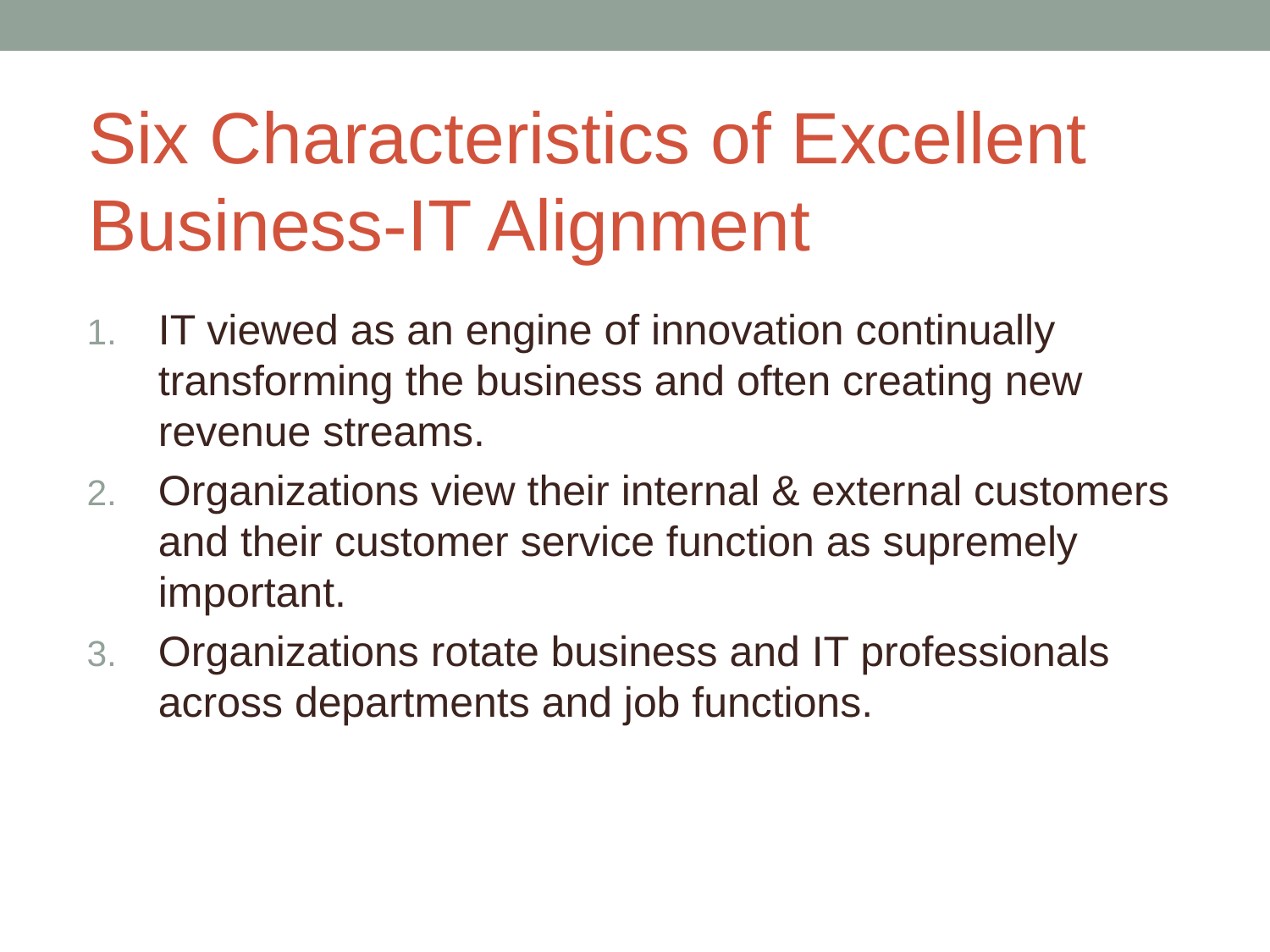

Six Characteristics of Excellent Business-IT Alignment
IT viewed as an engine of innovation continually transforming the business and often creating new revenue streams.
Organizations view their internal & external customers and their customer service function as supremely important.
Organizations rotate business and IT professionals across departments and job functions.